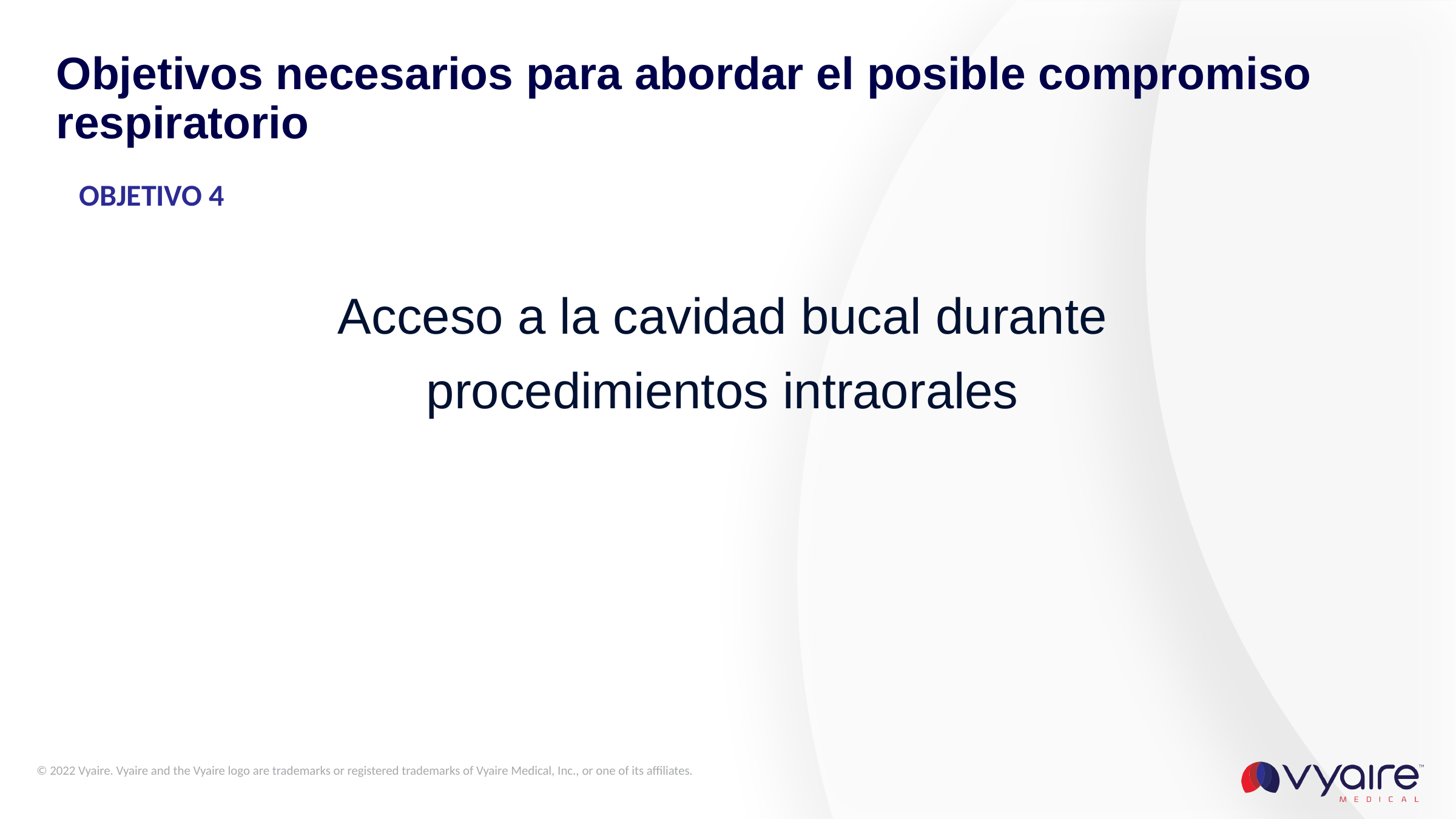

Objetivos necesarios para abordar el posible compromiso respiratorio
OBJETIVO 4
Acceso a la cavidad bucal durante
procedimientos intraorales